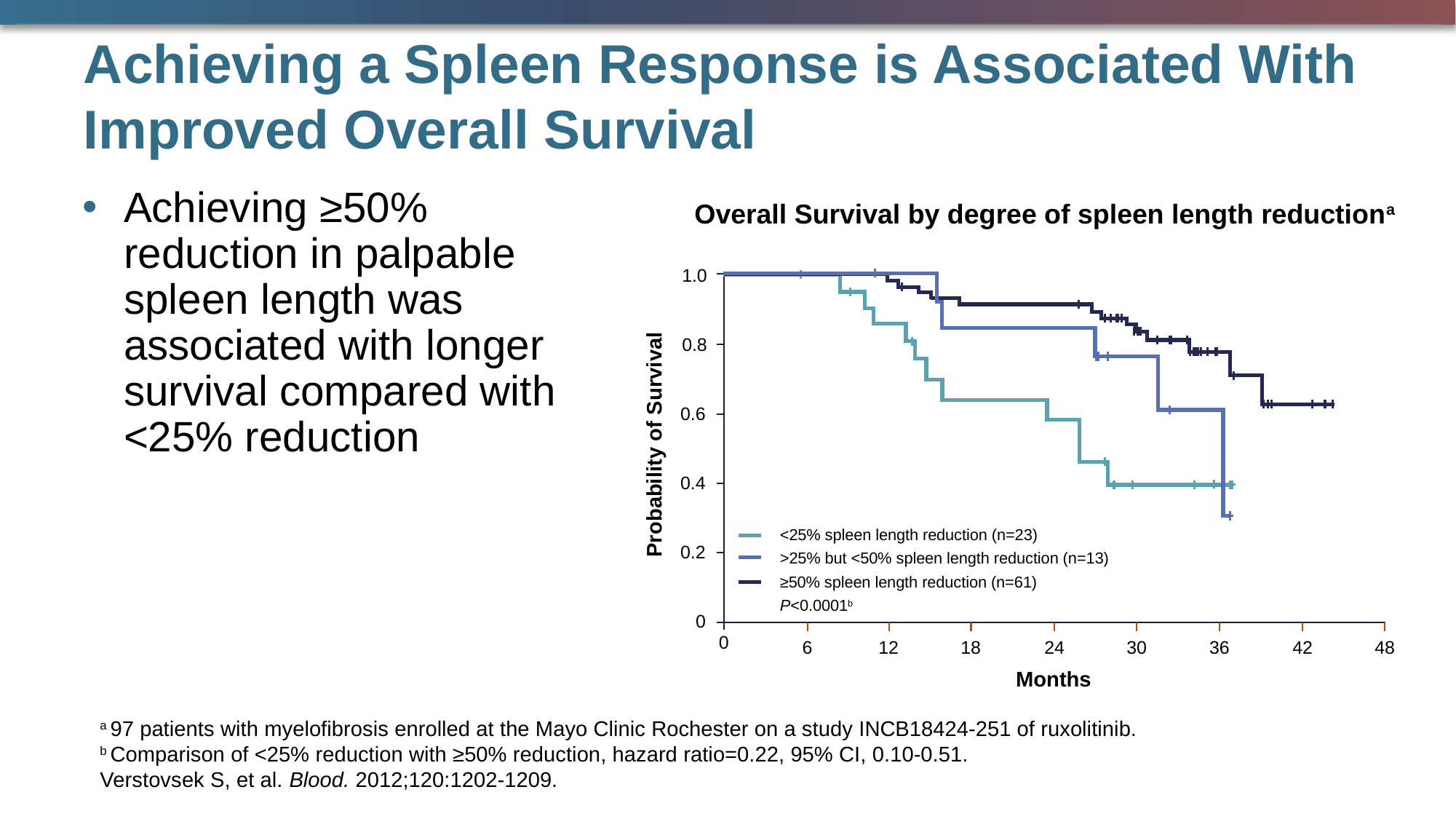

# Achieving a Spleen Response is Associated With Improved Overall Survival
Achieving ≥50% reduction in palpable spleen length was associated with longer survival compared with
<25% reduction
Overall Survival by degree of spleen length reductiona
1.0

0.8
0.6
Probability of Survival
0.4
<25% spleen length reduction (n=23)
>25% but <50% spleen length reduction (n=13)
≥50% spleen length reduction (n=61)
P<0.0001b
0.2
0
48
0
6
12
18
24
30
36
42
Months
a 97 patients with myelofibrosis enrolled at the Mayo Clinic Rochester on a study INCB18424-251 of ruxolitinib.
b Comparison of <25% reduction with ≥50% reduction, hazard ratio=0.22, 95% CI, 0.10-0.51.
Verstovsek S, et al. Blood. 2012;120:1202-1209.